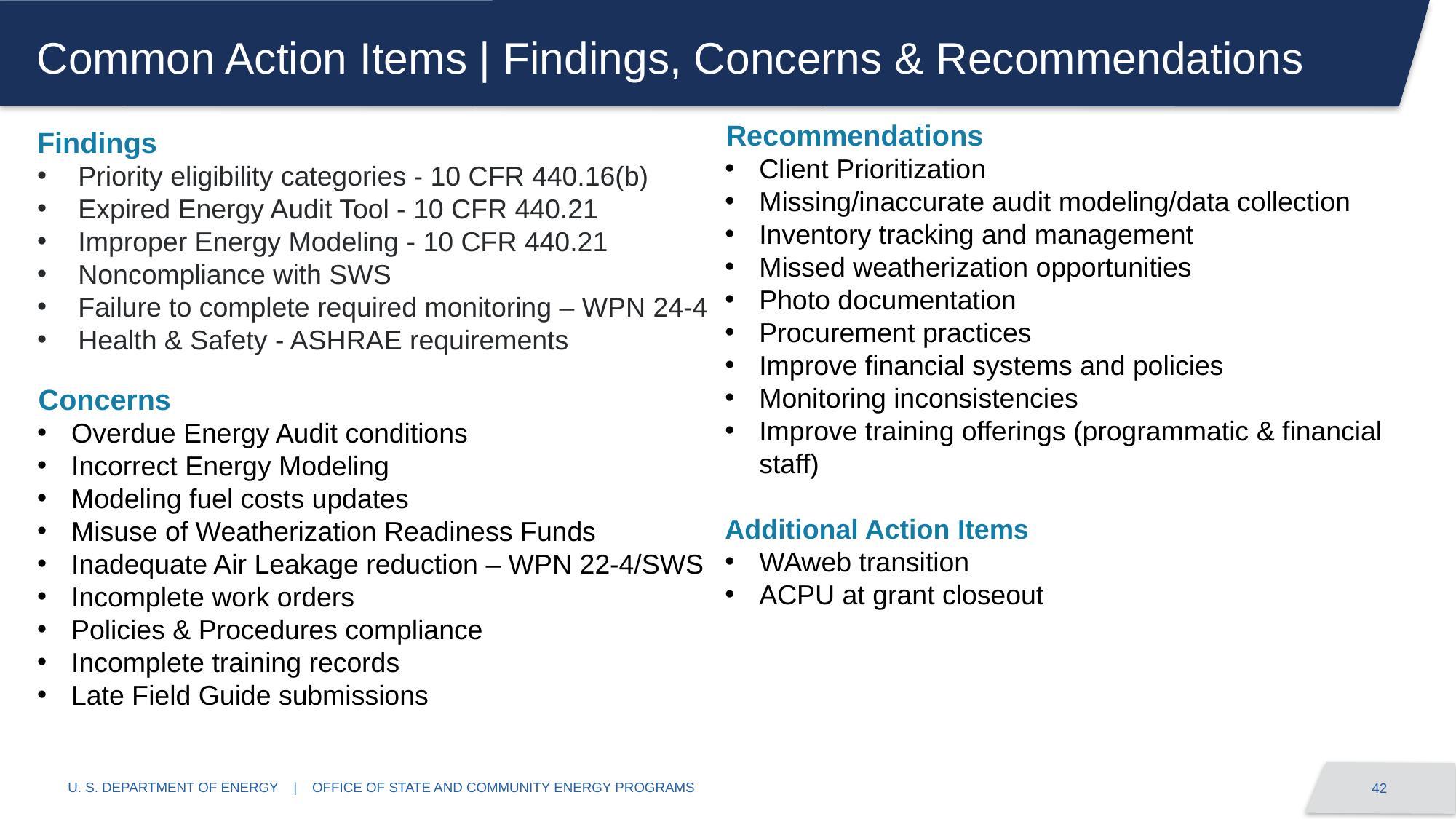

# Common Action Items | Findings, Concerns & Recommendations
Recommendations
Client Prioritization
Missing/inaccurate audit modeling/data collection
Inventory tracking and management
Missed weatherization opportunities
Photo documentation
Procurement practices
Improve financial systems and policies
Monitoring inconsistencies
Improve training offerings (programmatic & financial staff)

Additional Action Items
WAweb transition
ACPU at grant closeout

Findings
Priority eligibility categories - 10 CFR 440.16(b)
Expired Energy Audit Tool - 10 CFR 440.21
Improper Energy Modeling - 10 CFR 440.21
Noncompliance with SWS
Failure to complete required monitoring – WPN 24-4
Health & Safety - ASHRAE requirements

Concerns
Overdue Energy Audit conditions
Incorrect Energy Modeling
Modeling fuel costs updates
Misuse of Weatherization Readiness Funds
Inadequate Air Leakage reduction – WPN 22-4/SWS
Incomplete work orders
Policies & Procedures compliance
Incomplete training records
Late Field Guide submissions